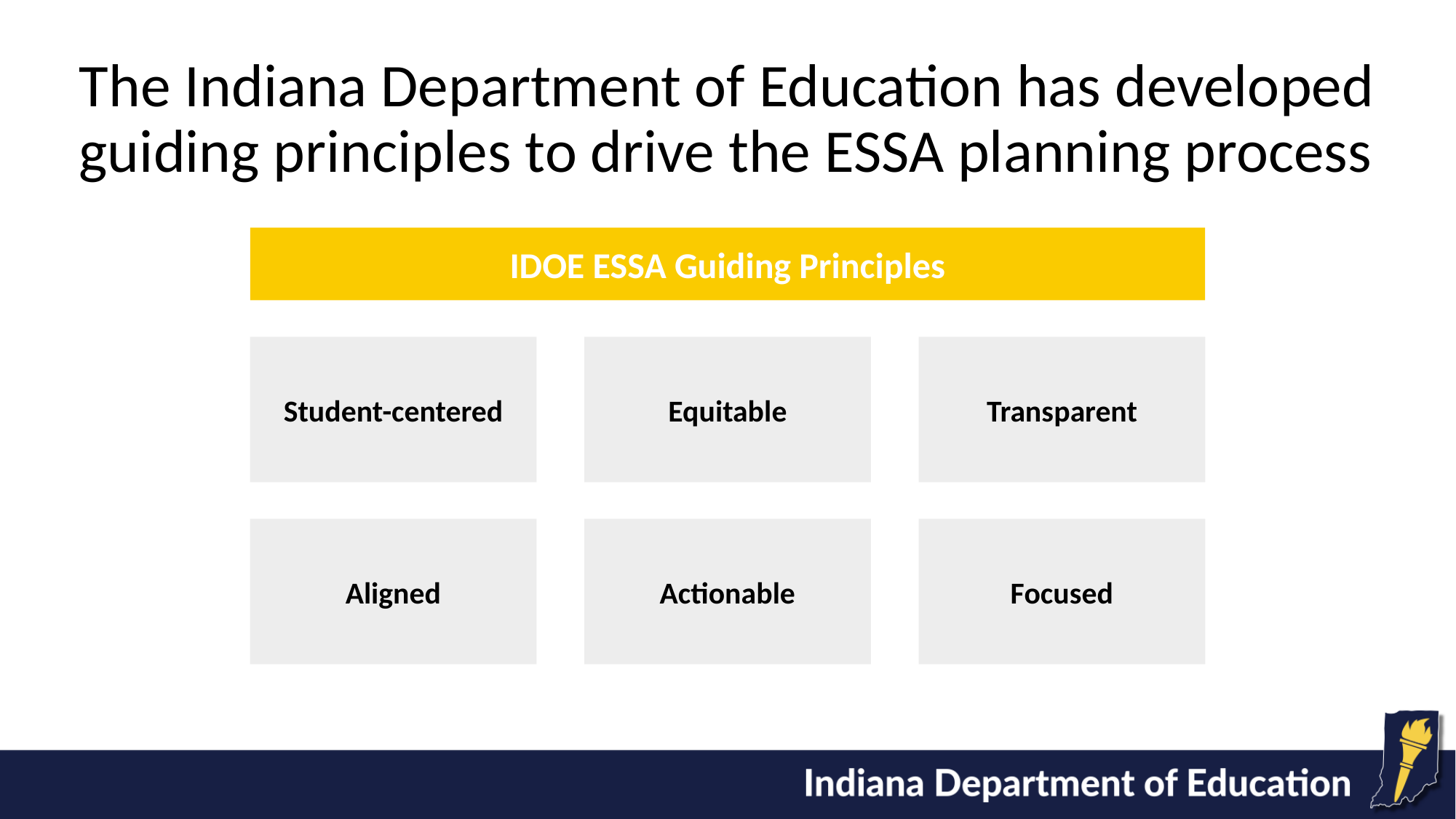

# The Indiana Department of Education has developed guiding principles to drive the ESSA planning process
IDOE ESSA Guiding Principles
Student-centered
Equitable
Transparent
Aligned
Actionable
Focused